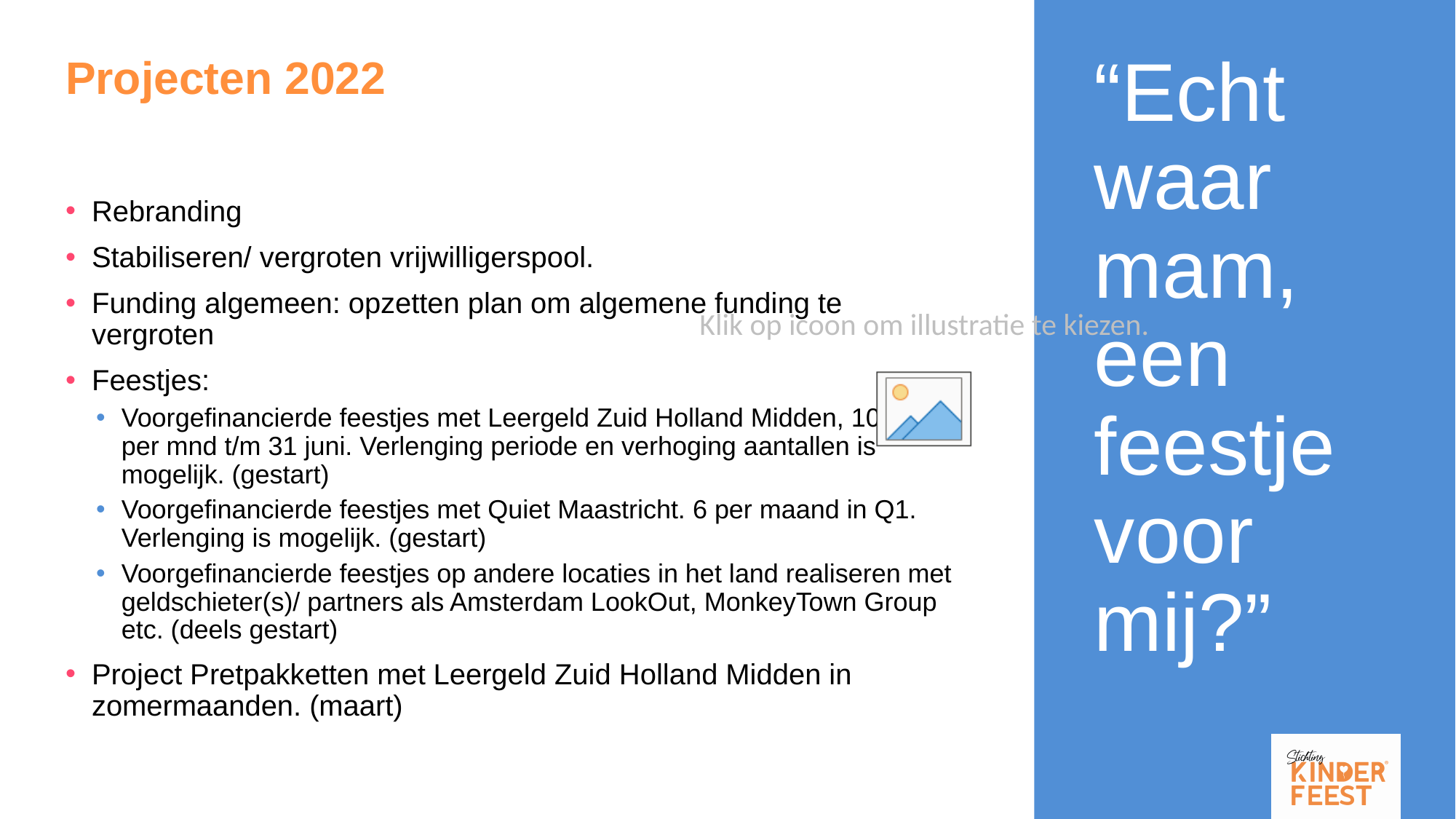

# Projecten 2022
“Echt waar mam, een feestje voor mij?”
Rebranding
Stabiliseren/ vergroten vrijwilligerspool.
Funding algemeen: opzetten plan om algemene funding te vergroten
Feestjes:
Voorgefinancierde feestjes met Leergeld Zuid Holland Midden, 10 per mnd t/m 31 juni. Verlenging periode en verhoging aantallen is mogelijk. (gestart)​
Voorgefinancierde feestjes met Quiet Maastricht. 6 per maand in Q1. Verlenging is mogelijk. (gestart)​
Voorgefinancierde feestjes op andere locaties in het land realiseren met geldschieter(s)/ partners als Amsterdam LookOut, MonkeyTown Group etc. (deels gestart)​
Project Pretpakketten met Leergeld Zuid Holland Midden in zomermaanden. (maart)​